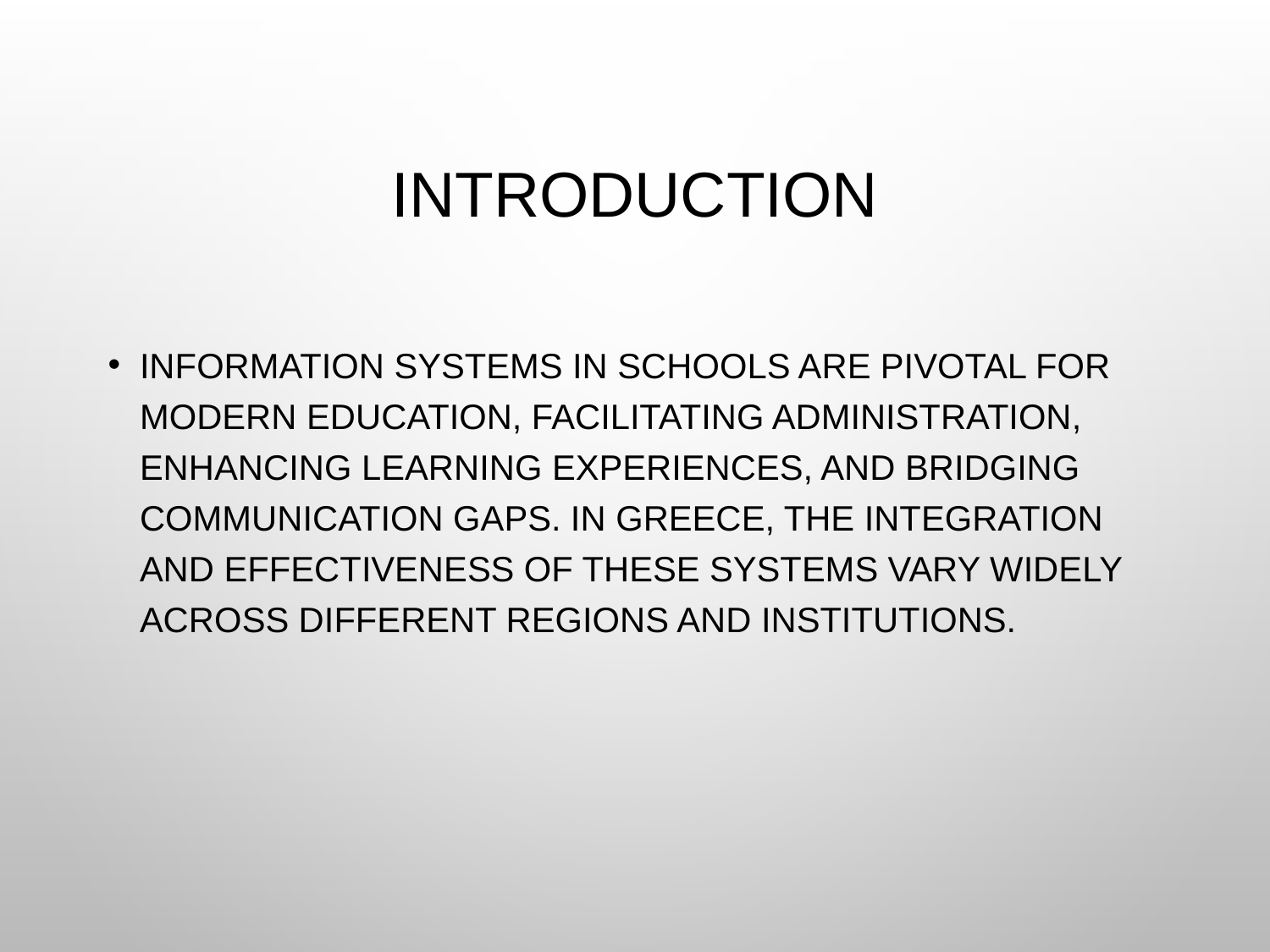

# Introduction
Information systems in schools are pivotal for modern education, facilitating administration, enhancing learning experiences, and bridging communication gaps. In Greece, the integration and effectiveness of these systems vary widely across different regions and institutions.